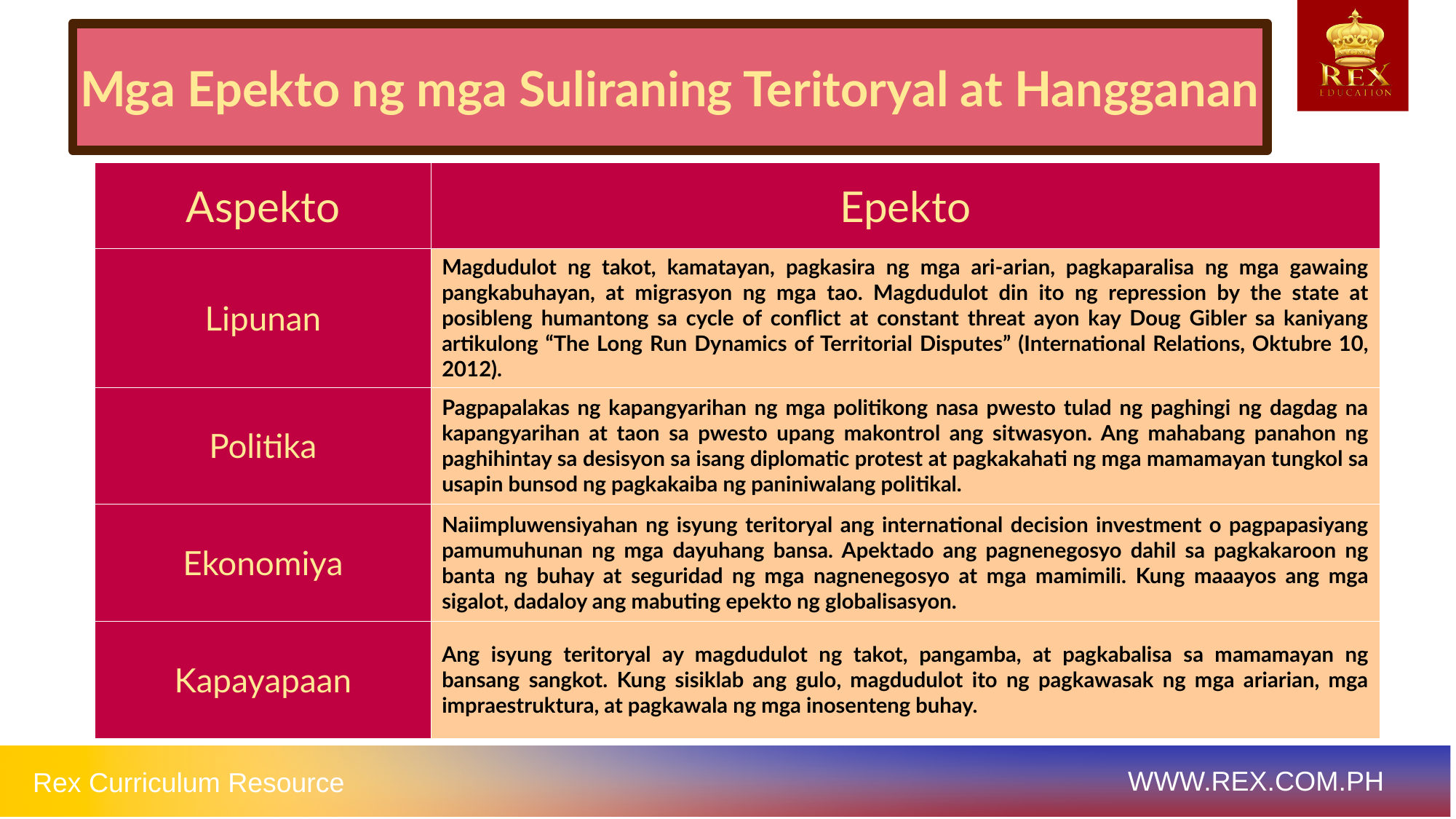

Mga Epekto ng mga Suliraning Teritoryal at Hangganan
| Aspekto | Epekto |
| --- | --- |
| Lipunan | Magdudulot ng takot, kamatayan, pagkasira ng mga ari-arian, pagkaparalisa ng mga gawaing pangkabuhayan, at migrasyon ng mga tao. Magdudulot din ito ng repression by the state at posibleng humantong sa cycle of conflict at constant threat ayon kay Doug Gibler sa kaniyang artikulong “The Long Run Dynamics of Territorial Disputes” (International Relations, Oktubre 10, 2012). |
| Politika | Pagpapalakas ng kapangyarihan ng mga politikong nasa pwesto tulad ng paghingi ng dagdag na kapangyarihan at taon sa pwesto upang makontrol ang sitwasyon. Ang mahabang panahon ng paghihintay sa desisyon sa isang diplomatic protest at pagkakahati ng mga mamamayan tungkol sa usapin bunsod ng pagkakaiba ng paniniwalang politikal. |
| Ekonomiya | Naiimpluwensiyahan ng isyung teritoryal ang international decision investment o pagpapasiyang pamumuhunan ng mga dayuhang bansa. Apektado ang pagnenegosyo dahil sa pagkakaroon ng banta ng buhay at seguridad ng mga nagnenegosyo at mga mamimili. Kung maaayos ang mga sigalot, dadaloy ang mabuting epekto ng globalisasyon. |
| Kapayapaan | Ang isyung teritoryal ay magdudulot ng takot, pangamba, at pagkabalisa sa mamamayan ng bansang sangkot. Kung sisiklab ang gulo, magdudulot ito ng pagkawasak ng mga ariarian, mga impraestruktura, at pagkawala ng mga inosenteng buhay. |